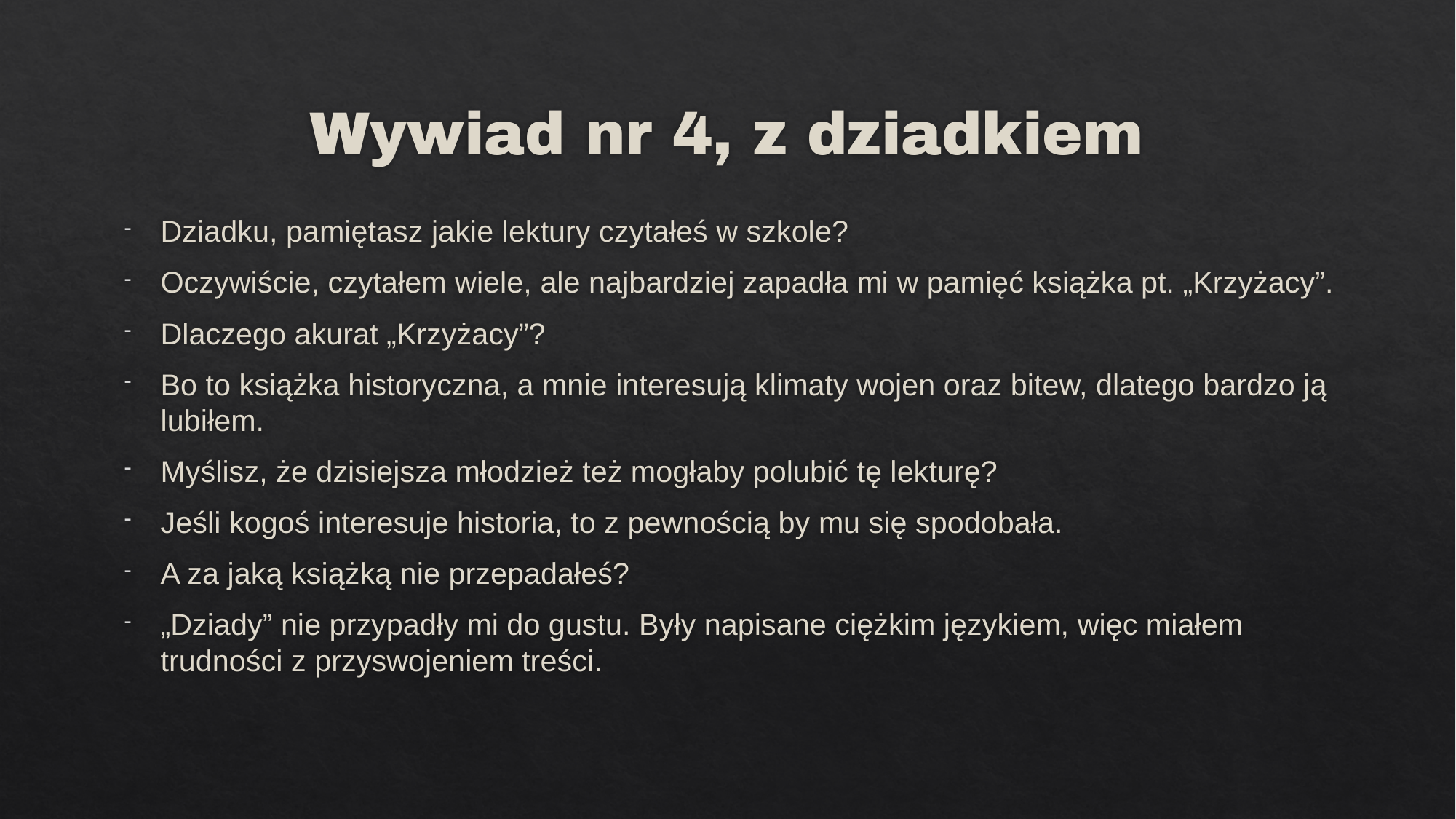

# Wywiad nr 4, z dziadkiem
Dziadku, pamiętasz jakie lektury czytałeś w szkole?
Oczywiście, czytałem wiele, ale najbardziej zapadła mi w pamięć książka pt. „Krzyżacy”.
Dlaczego akurat „Krzyżacy”?
Bo to książka historyczna, a mnie interesują klimaty wojen oraz bitew, dlatego bardzo ją lubiłem.
Myślisz, że dzisiejsza młodzież też mogłaby polubić tę lekturę?
Jeśli kogoś interesuje historia, to z pewnością by mu się spodobała.
A za jaką książką nie przepadałeś?
„Dziady” nie przypadły mi do gustu. Były napisane ciężkim językiem, więc miałem trudności z przyswojeniem treści.